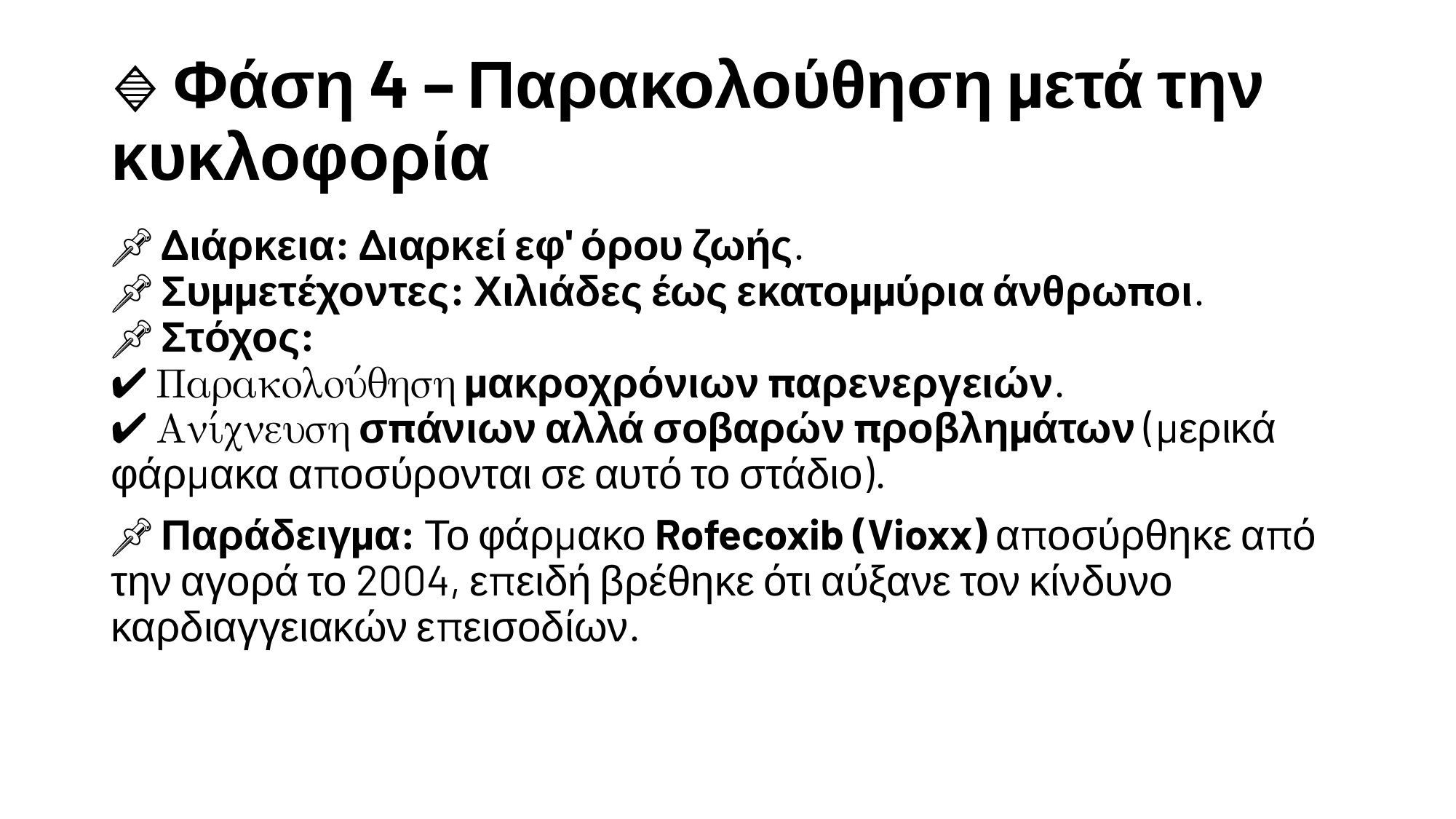

# 🔹 Φάση 4 – Παρακολούθηση μετά την κυκλοφορία
📌 Διάρκεια: Διαρκεί εφ' όρου ζωής.
📌 Συμμετέχοντες: Χιλιάδες έως εκατομμύρια άνθρωποι.
📌 Στόχος:
✔ Παρακολούθηση μακροχρόνιων παρενεργειών.
✔ Ανίχνευση σπάνιων αλλά σοβαρών προβλημάτων (μερικά φάρμακα αποσύρονται σε αυτό το στάδιο).
📌 Παράδειγμα: Το φάρμακο Rofecoxib (Vioxx) αποσύρθηκε από την αγορά το 2004, επειδή βρέθηκε ότι αύξανε τον κίνδυνο καρδιαγγειακών επεισοδίων.